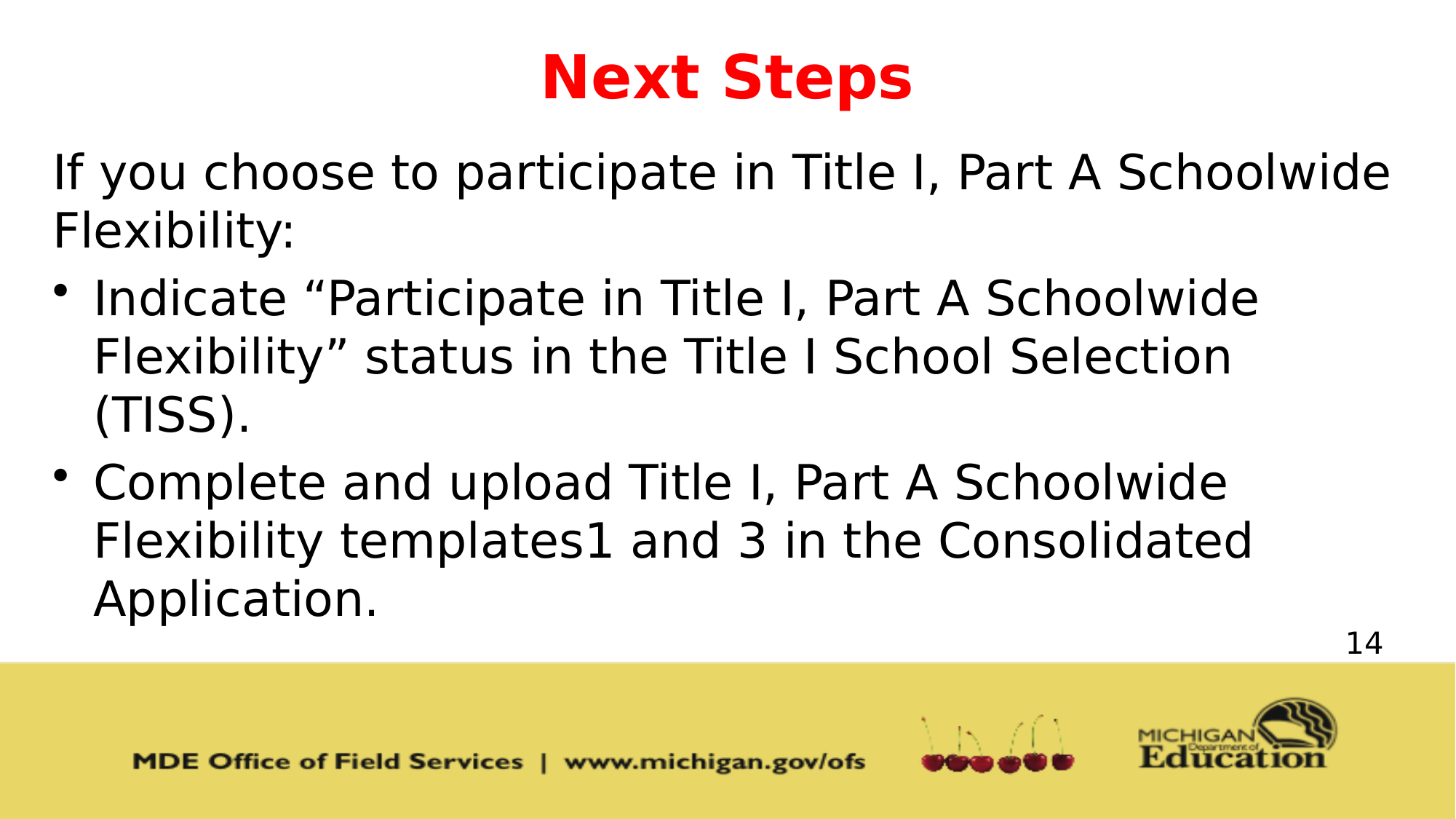

# Next Steps
If you choose to participate in Title I, Part A Schoolwide Flexibility:
Indicate “Participate in Title I, Part A Schoolwide Flexibility” status in the Title I School Selection (TISS).
Complete and upload Title I, Part A Schoolwide Flexibility templates1 and 3 in the Consolidated Application.